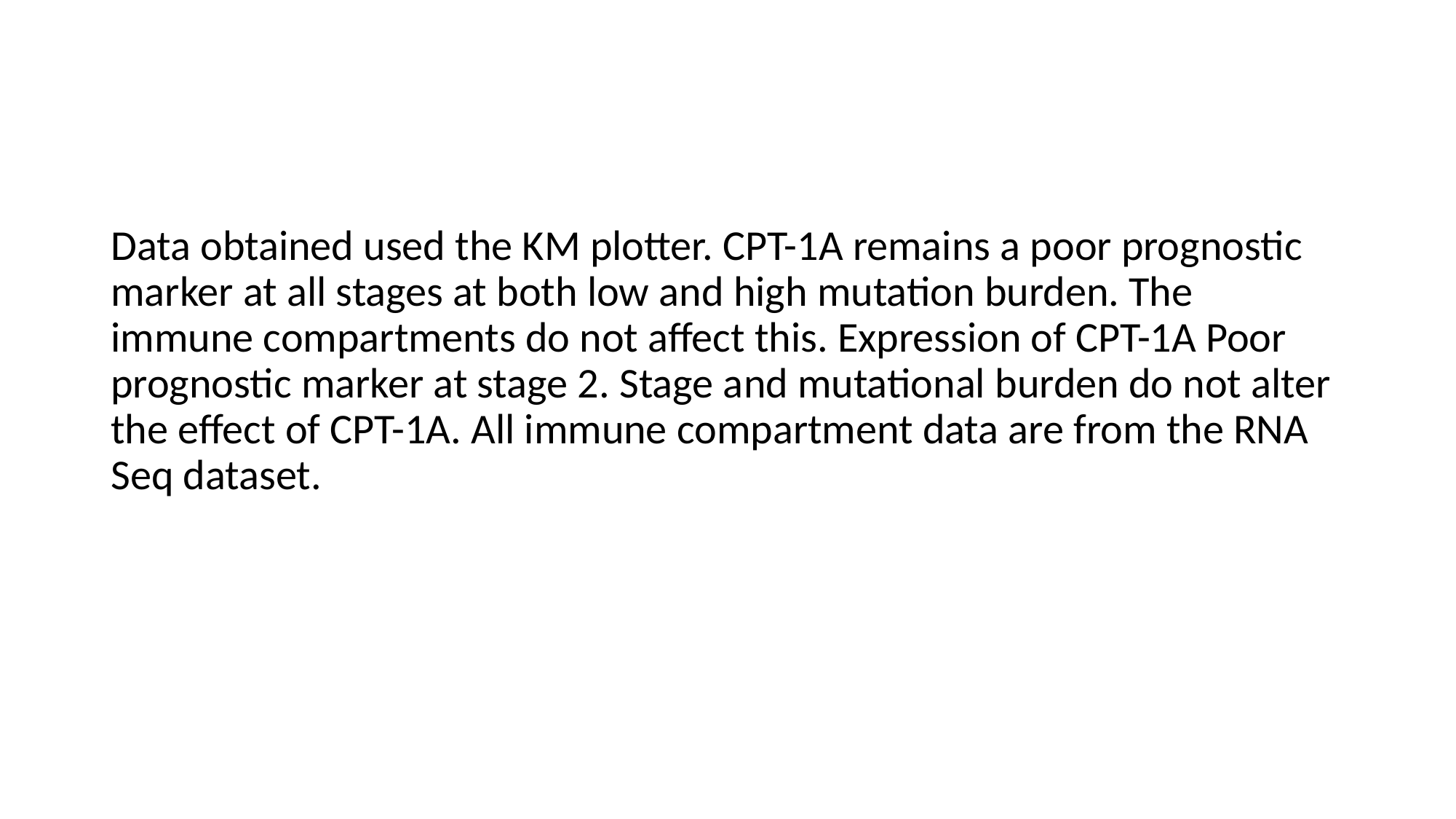

Data obtained used the KM plotter. CPT-1A remains a poor prognostic marker at all stages at both low and high mutation burden. The immune compartments do not affect this. Expression of CPT-1A Poor prognostic marker at stage 2. Stage and mutational burden do not alter the effect of CPT-1A. All immune compartment data are from the RNA Seq dataset.